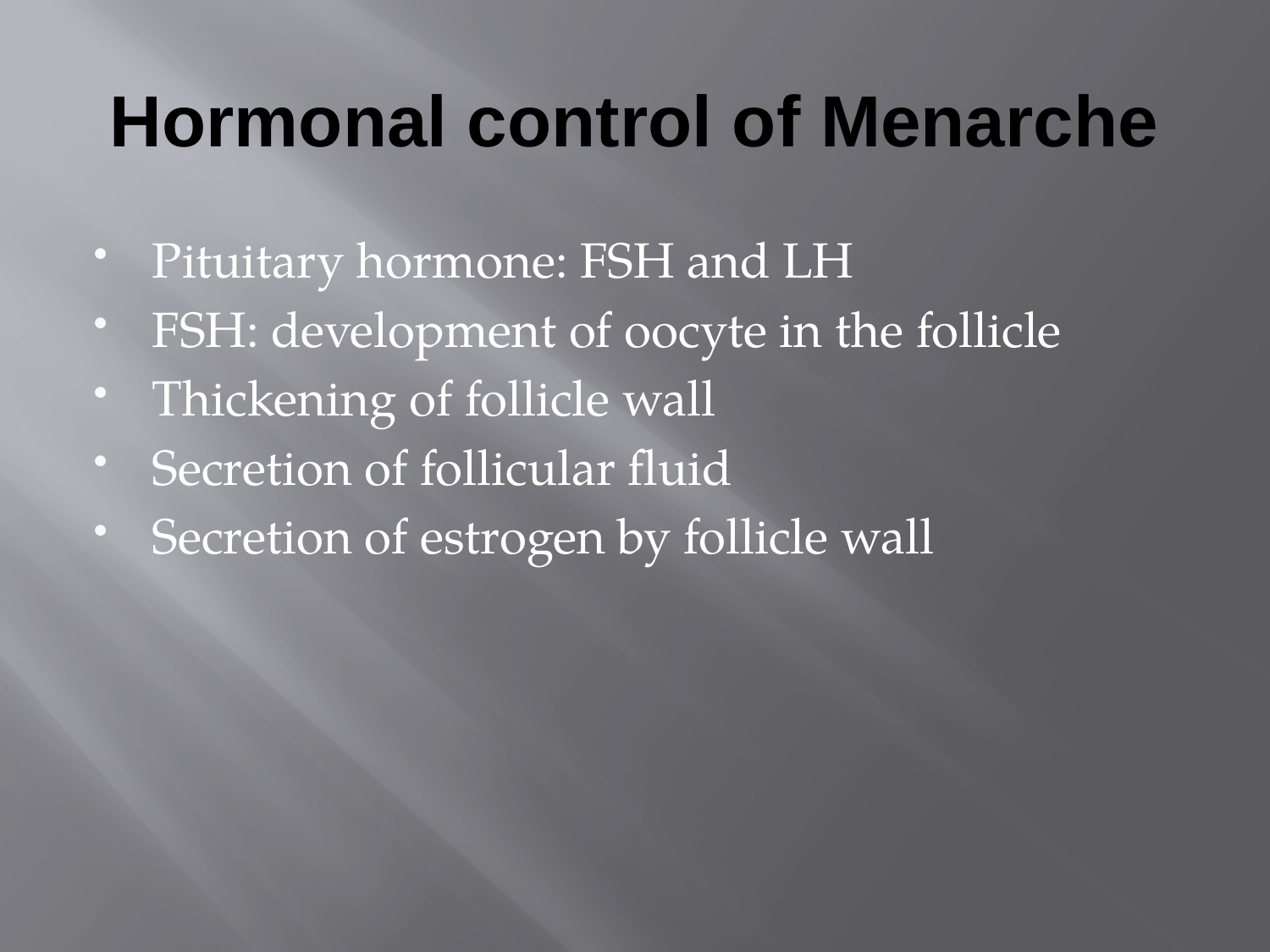

# Hormonal control of Menarche
Pituitary hormone: FSH and LH
FSH: development of oocyte in the follicle
Thickening of follicle wall
Secretion of follicular fluid
Secretion of estrogen by follicle wall